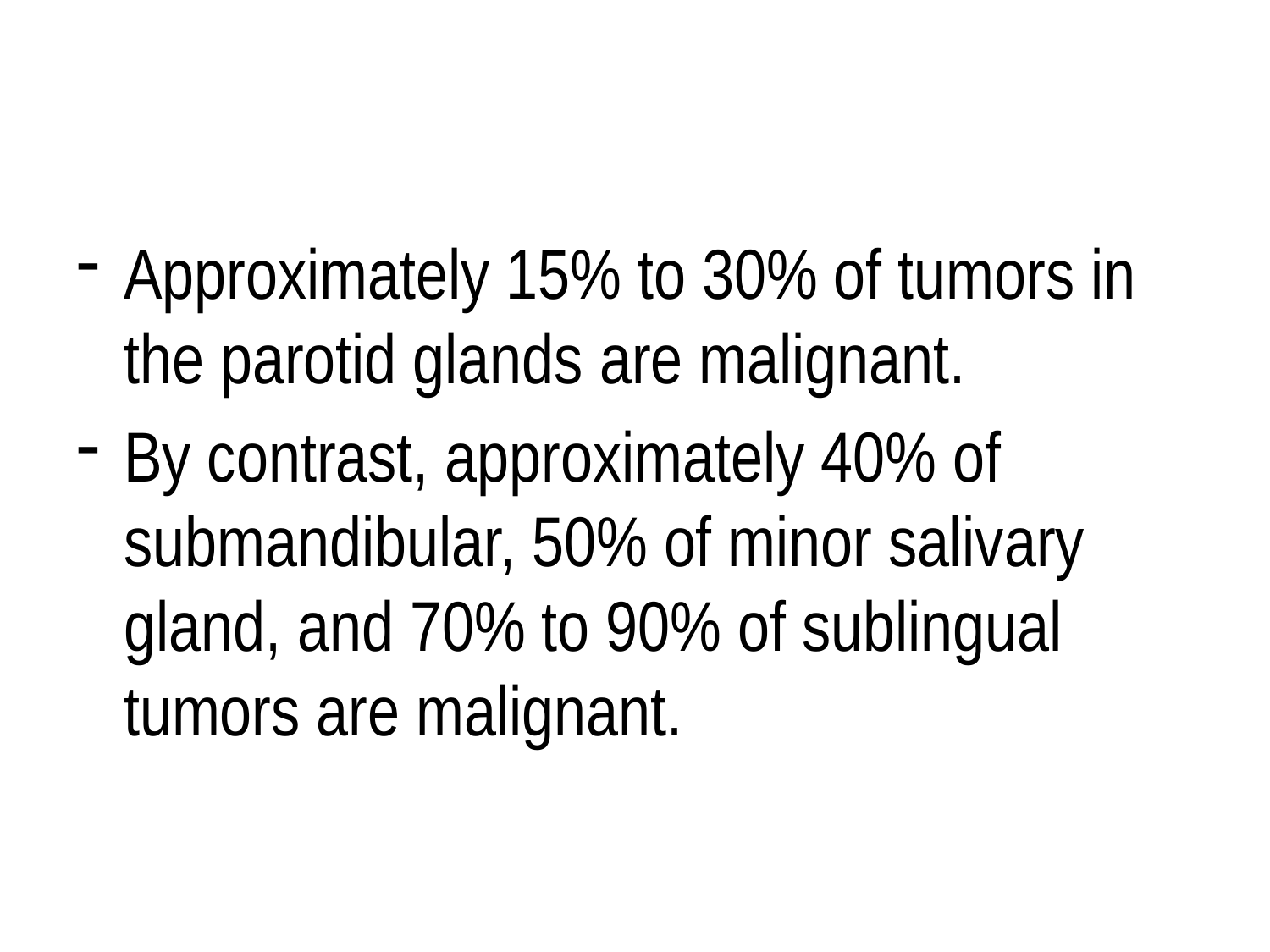

#
Approximately 15% to 30% of tumors in the parotid glands are malignant.
By contrast, approximately 40% of submandibular, 50% of minor salivary gland, and 70% to 90% of sublingual tumors are malignant.